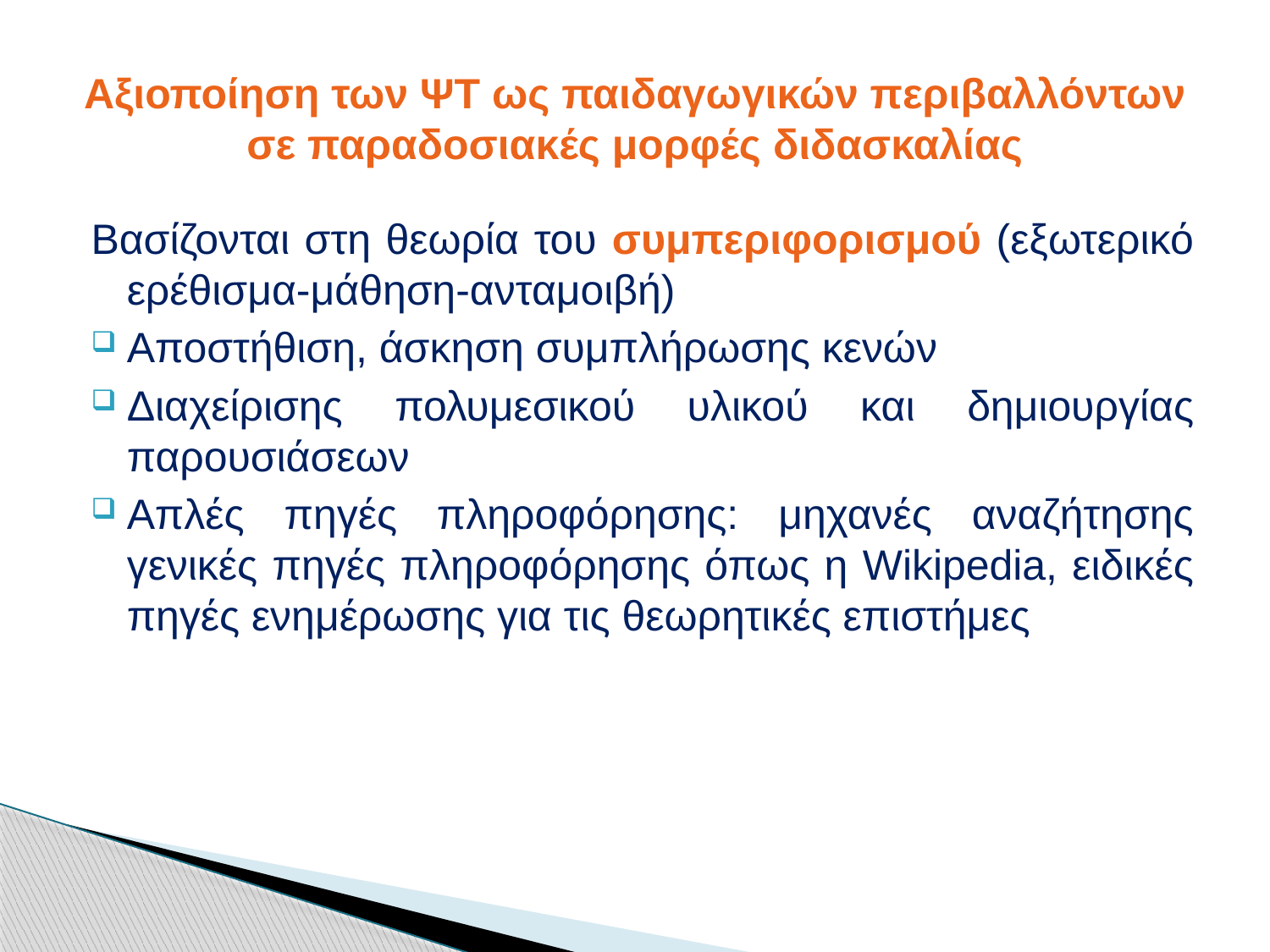

# Αξιοποίηση των ΨΤ ως παιδαγωγικών περιβαλλόντων σε παραδοσιακές μορφές διδασκαλίας
Βασίζονται στη θεωρία του συμπεριφορισμού (εξωτερικό ερέθισμα-μάθηση-ανταμοιβή)
Αποστήθιση, άσκηση συμπλήρωσης κενών
Διαχείρισης πολυμεσικού υλικού και δημιουργίας παρουσιάσεων
Απλές πηγές πληροφόρησης: μηχανές αναζήτησης γενικές πηγές πληροφόρησης όπως η Wikipedia, ειδικές πηγές ενημέρωσης για τις θεωρητικές επιστήμες